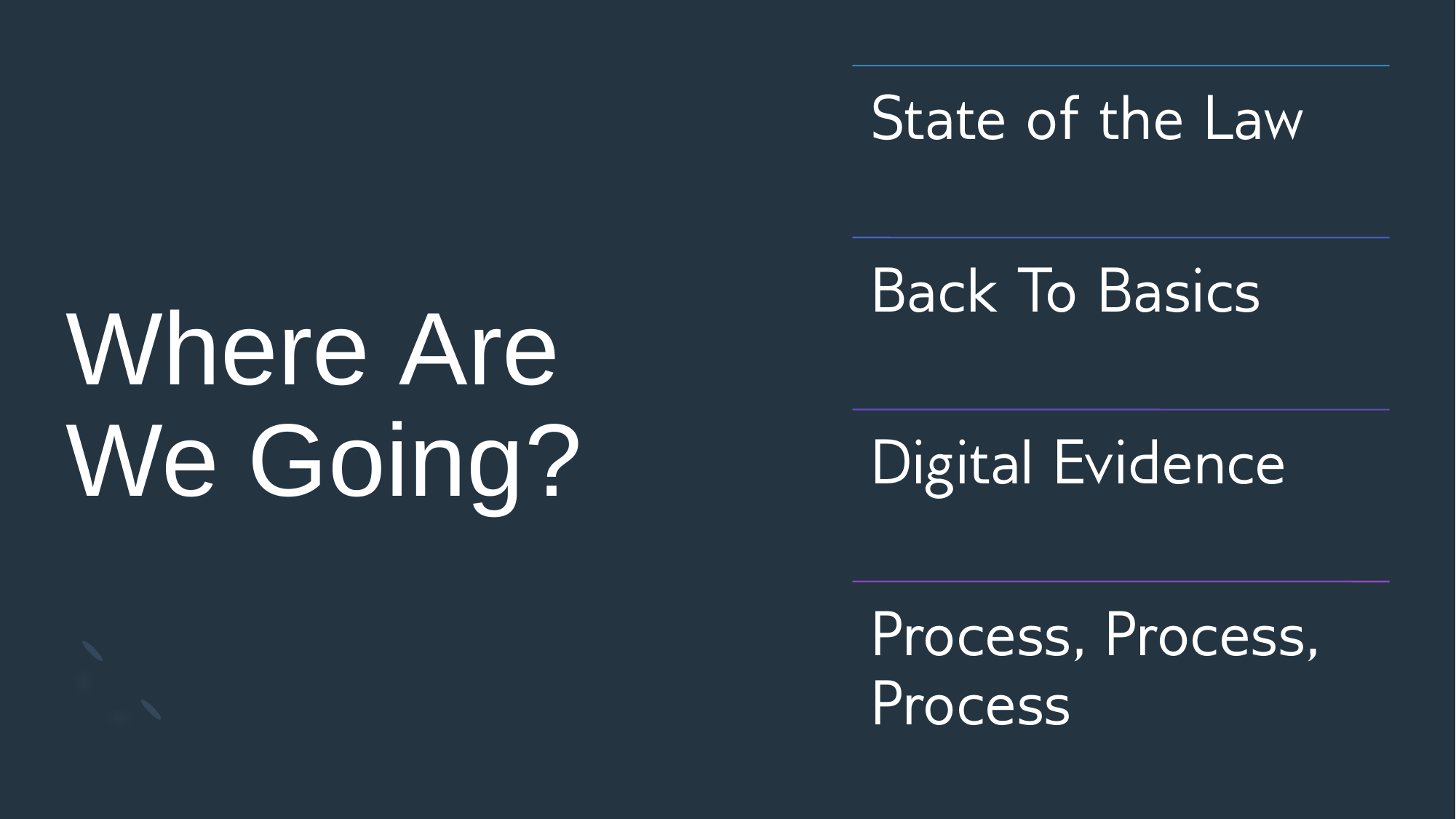

State of the Law
Back To Basics
Digital Evidence
Process, Process, Process
# Where Are We Going?